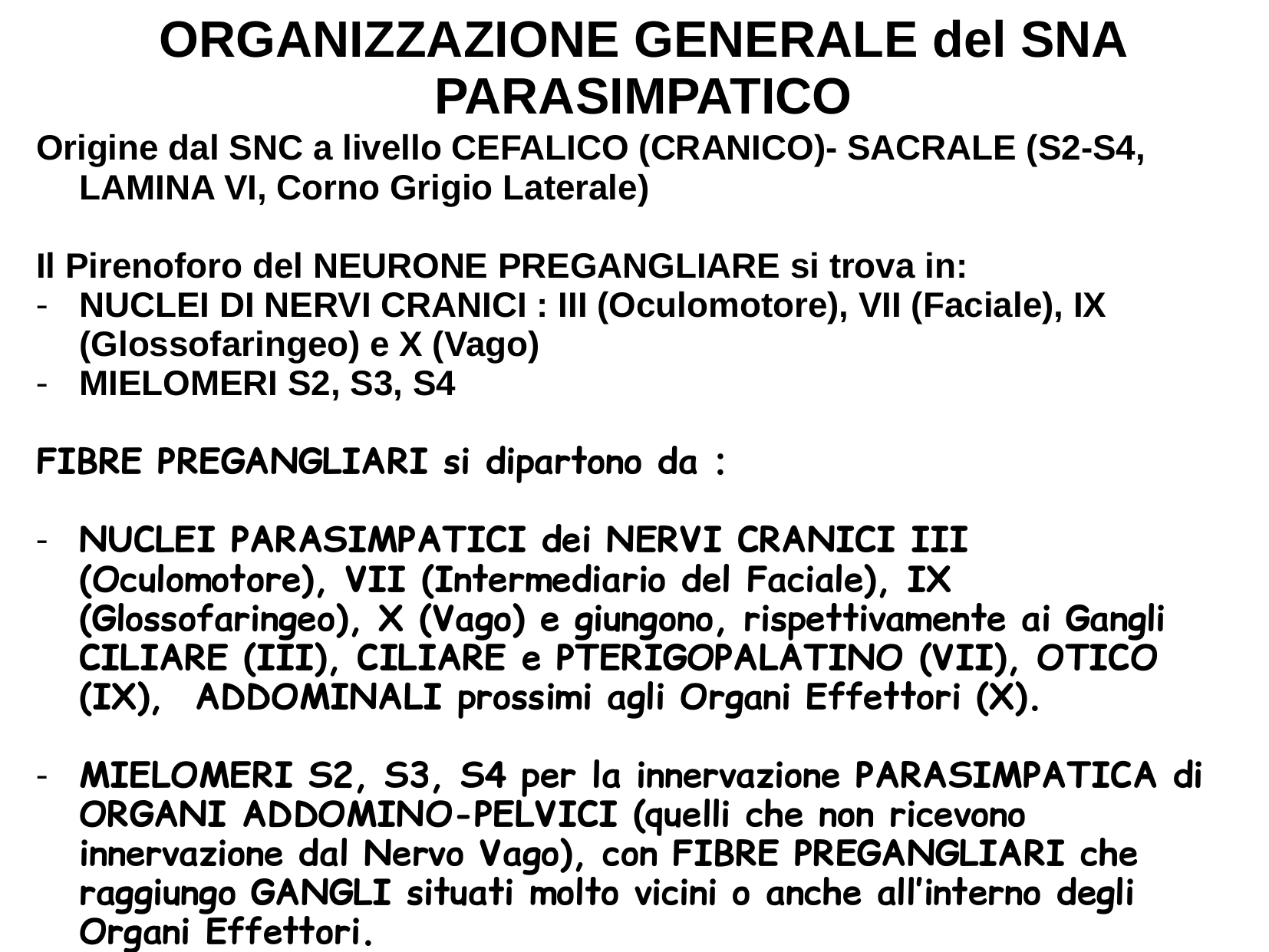

# ORGANIZZAZIONE GENERALE del SNA PARASIMPATICO
Origine dal SNC a livello CEFALICO (CRANICO)- SACRALE (S2-S4, LAMINA VI, Corno Grigio Laterale)

Il Pirenoforo del NEURONE PREGANGLIARE si trova in:
NUCLEI DI NERVI CRANICI : III (Oculomotore), VII (Faciale), IX (Glossofaringeo) e X (Vago)
MIELOMERI S2, S3, S4

FIBRE PREGANGLIARI si dipartono da :

NUCLEI PARASIMPATICI dei NERVI CRANICI III (Oculomotore), VII (Intermediario del Faciale), IX (Glossofaringeo), X (Vago) e giungono, rispettivamente ai Gangli CILIARE (III), CILIARE e PTERIGOPALATINO (VII), OTICO (IX),  ADDOMINALI prossimi agli Organi Effettori (X).

MIELOMERI S2, S3, S4 per la innervazione PARASIMPATICA di ORGANI ADDOMINO-PELVICI (quelli che non ricevono innervazione dal Nervo Vago), con FIBRE PREGANGLIARI che raggiungo GANGLI situati molto vicini o anche all’interno degli Organi Effettori.